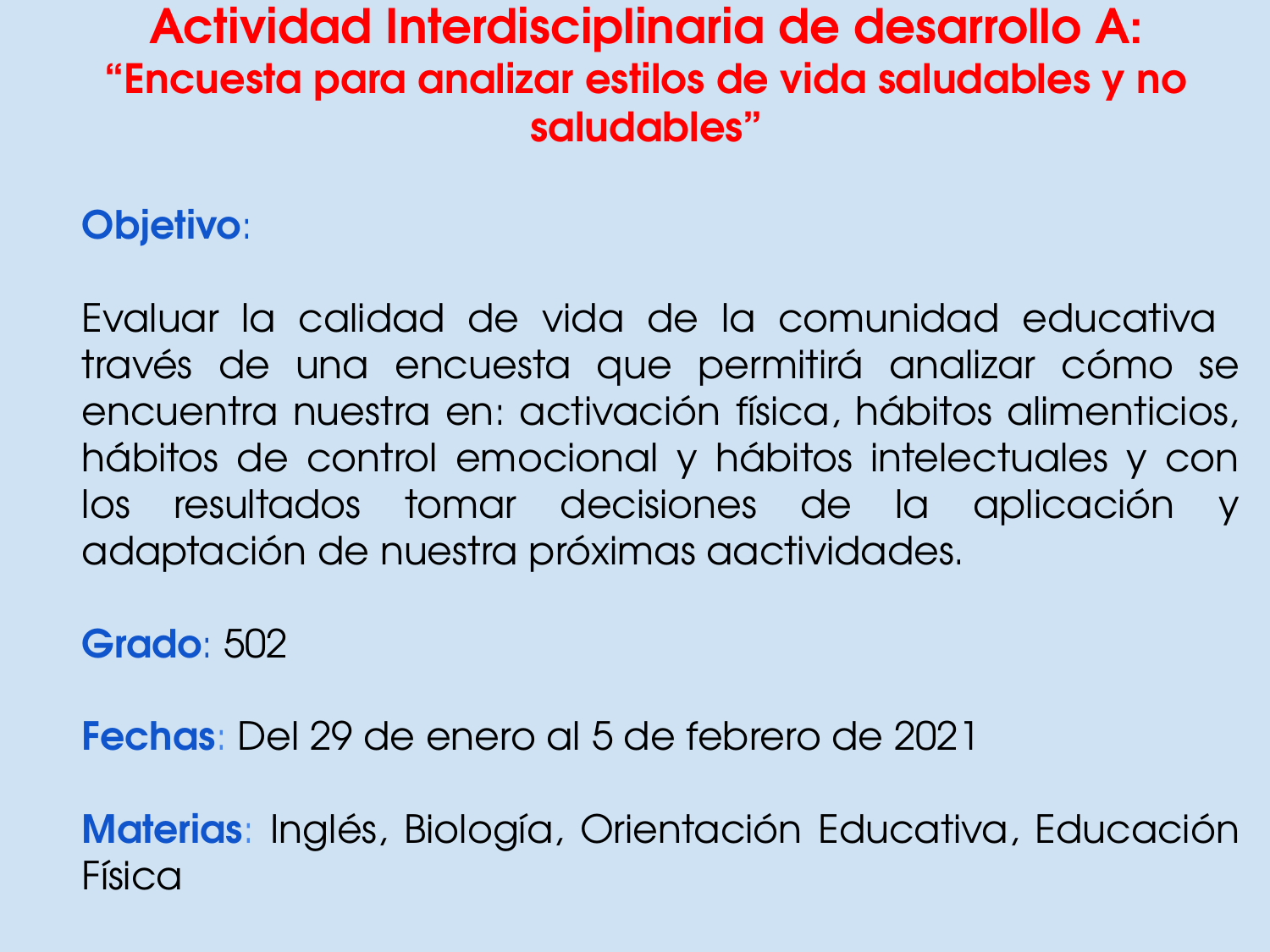

# Actividad Interdisciplinaria de desarrollo A:
“Encuesta para analizar estilos de vida saludables y no saludables”
Objetivo:

Evaluar la calidad de vida de la comunidad educativa  través de una encuesta que permitirá analizar cómo se encuentra nuestra en: activación física, hábitos alimenticios, hábitos de control emocional y hábitos intelectuales y con los resultados tomar decisiones de la aplicación y adaptación de nuestra próximas aactividades.

Grado: 502

Fechas: Del 29 de enero al 5 de febrero de 2021

Materias: Inglés, Biología, Orientación Educativa, Educación Física